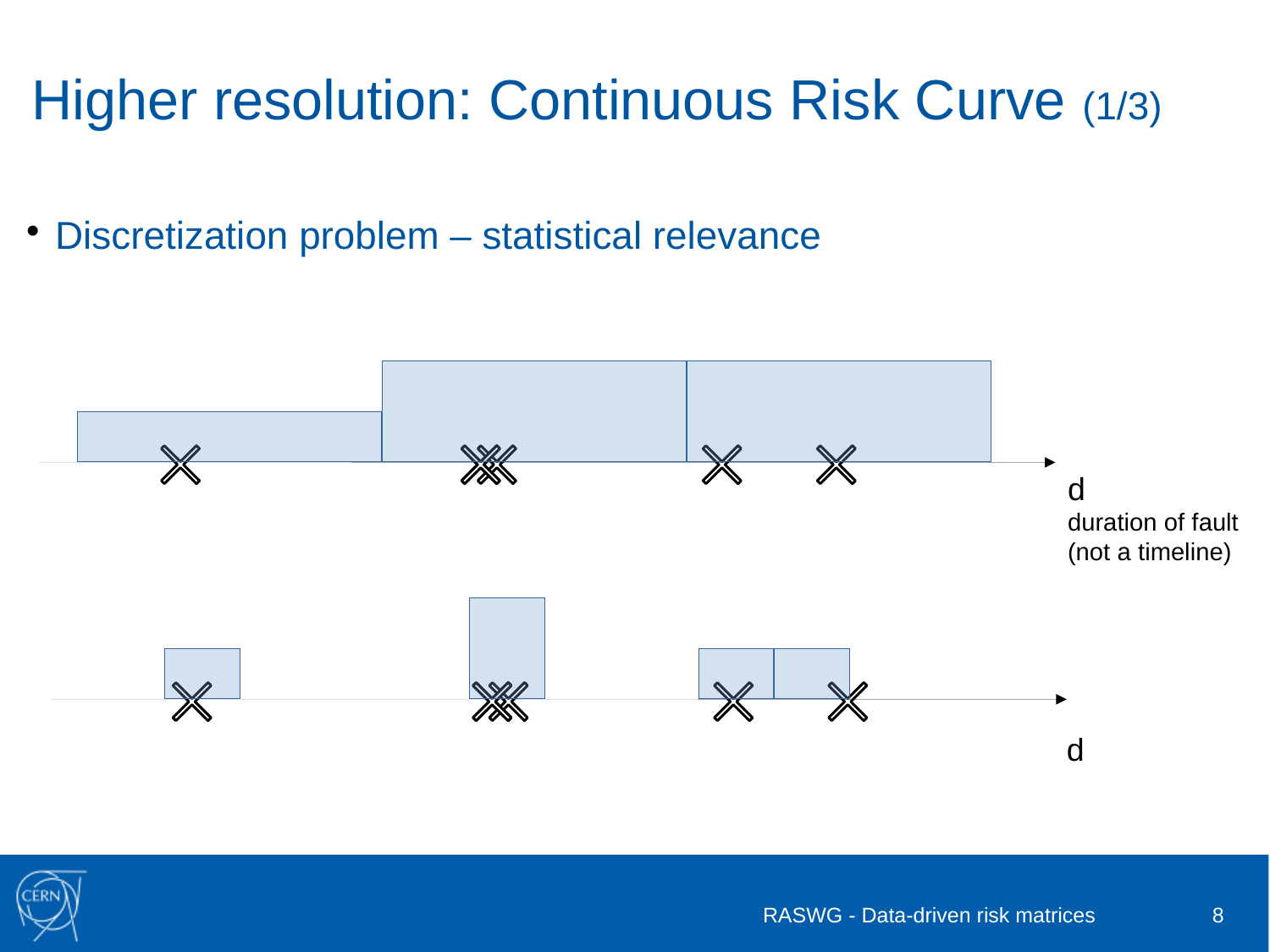

Higher resolution: Continuous Risk Curve (1/3)
Discretization problem – statistical relevance

d
duration of fault
(not a timeline)

d

RASWG - Data-driven risk matrices
8